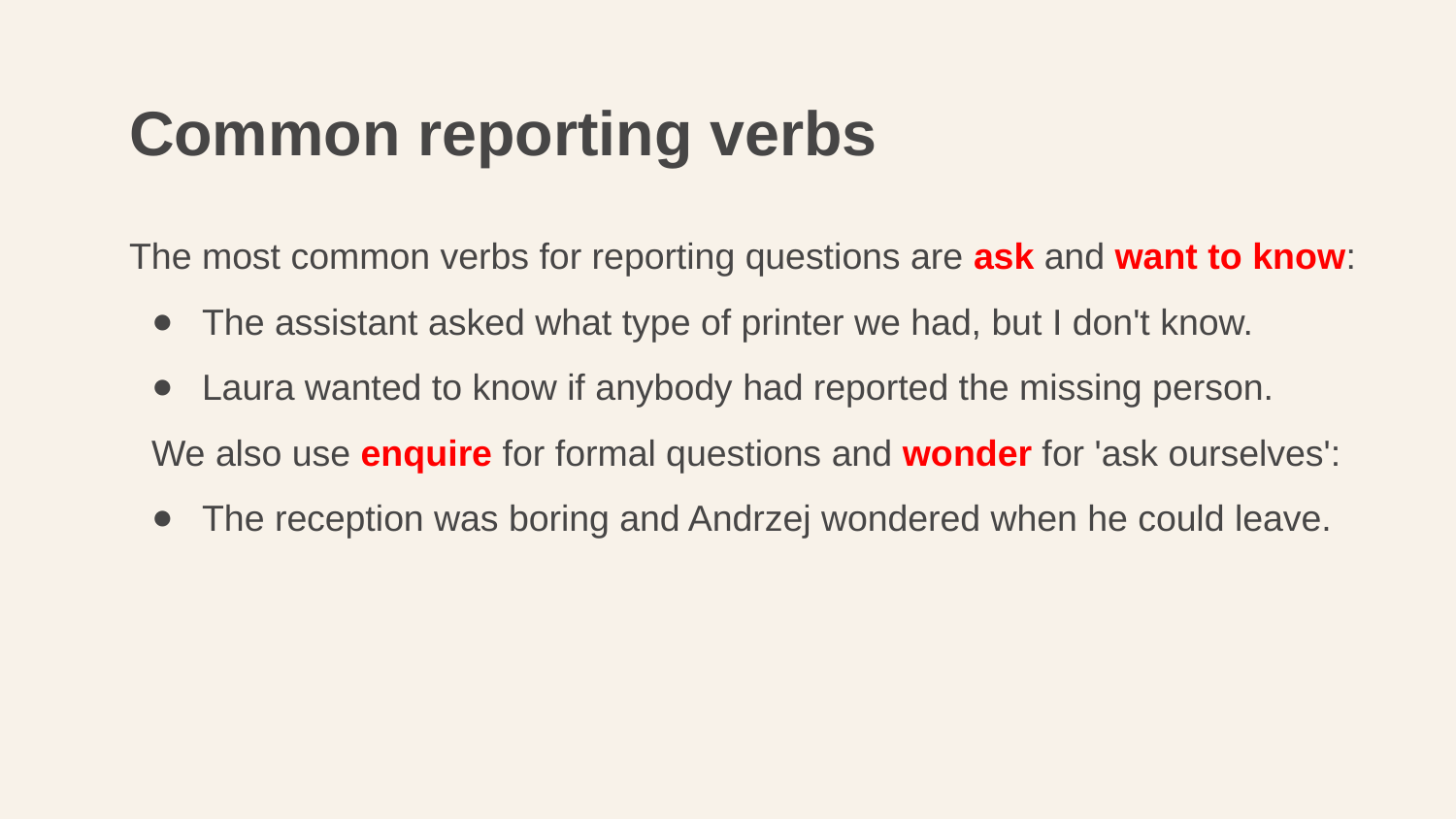

# Common reporting verbs
The most common verbs for reporting questions are ask and want to know:
The assistant asked what type of printer we had, but I don't know.
Laura wanted to know if anybody had reported the missing person.
We also use enquire for formal questions and wonder for 'ask ourselves':
The reception was boring and Andrzej wondered when he could leave.